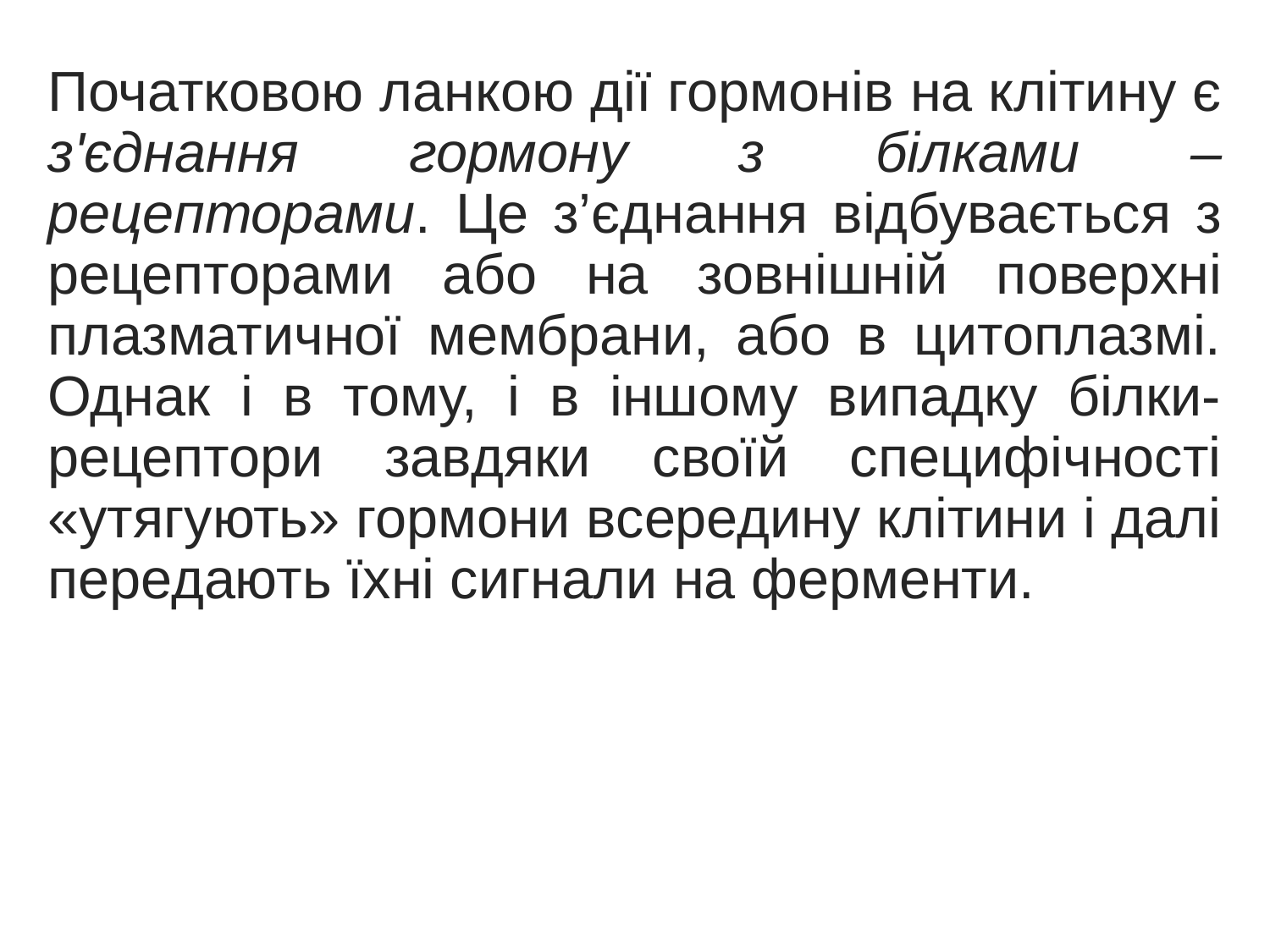

Початковою ланкою дії гормонів на клітину є з'єднання гормону з білками – рецепторами. Це з’єднання відбувається з рецепторами або на зовнішній поверхні плазматичної мембрани, або в цитоплазмі. Однак і в тому, і в іншому випадку білки-рецептори завдяки своїй специфічності «утягують» гормони всередину клітини і далі передають їхні сигнали на ферменти.